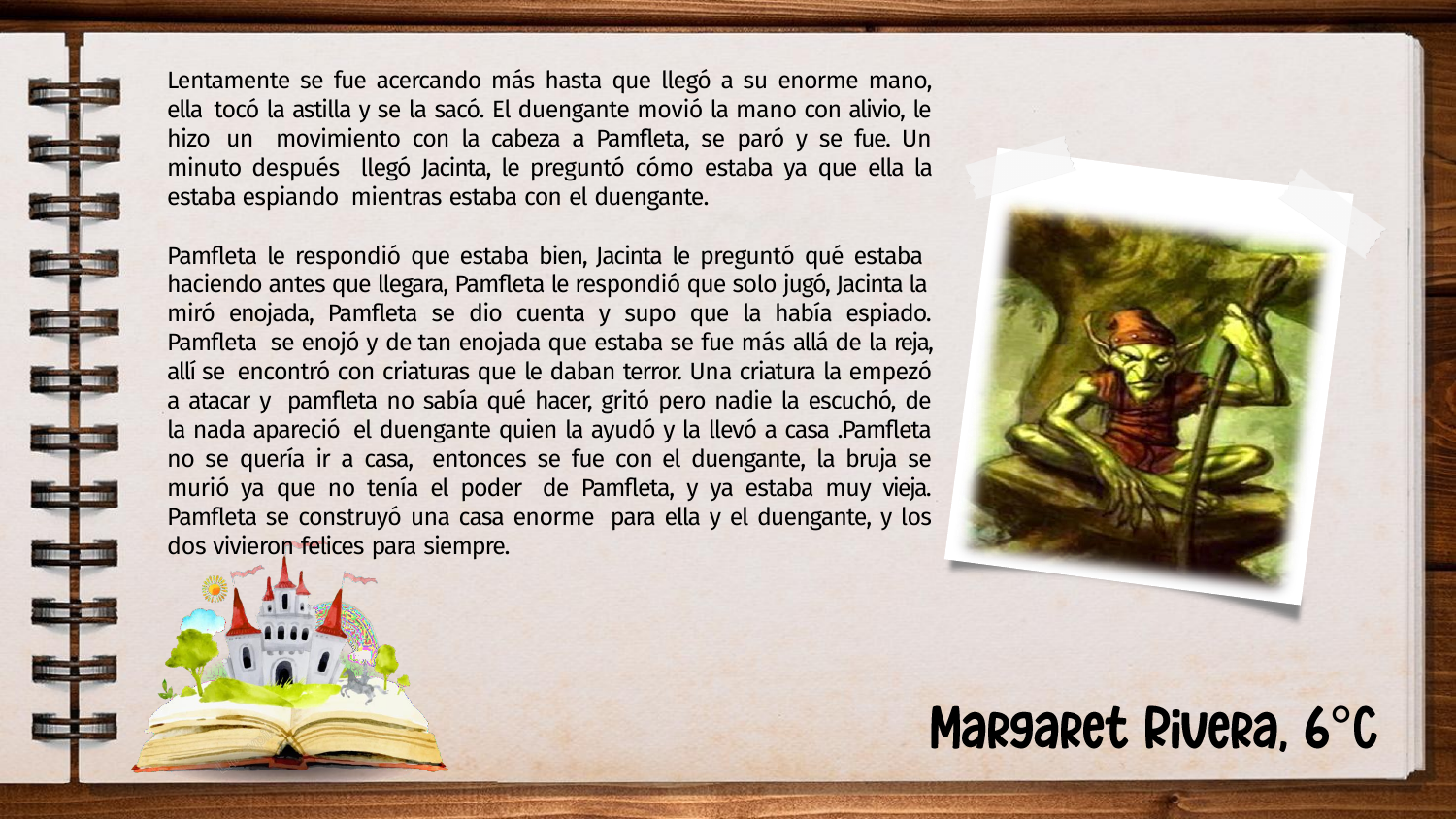

# Lentamente se fue acercando más hasta que llegó a su enorme mano, ella  tocó la astilla y se la sacó. El duengante movió la mano con alivio, le hizo un  movimiento con la cabeza a Pamfleta, se paró y se fue. Un minuto después  llegó Jacinta, le preguntó cómo estaba ya que ella la estaba espiando  mientras estaba con el duengante.

Pamfleta le respondió que estaba bien, Jacinta le preguntó qué estaba  haciendo antes que llegara, Pamfleta le respondió que solo jugó, Jacinta la  miró enojada, Pamfleta se dio cuenta y supo que la había espiado. Pamfleta  se enojó y de tan enojada que estaba se fue más allá de la reja, allí se  encontró con criaturas que le daban terror. Una criatura la empezó a atacar y  pamfleta no sabía qué hacer, gritó pero nadie la escuchó, de la nada apareció  el duengante quien la ayudó y la llevó a casa .Pamfleta no se quería ir a casa,  entonces se fue con el duengante, la bruja se murió ya que no tenía el poder  de Pamfleta, y ya estaba muy vieja. Pamfleta se construyó una casa enorme  para ella y el duengante, y los dos vivieron felices para siempre.

°